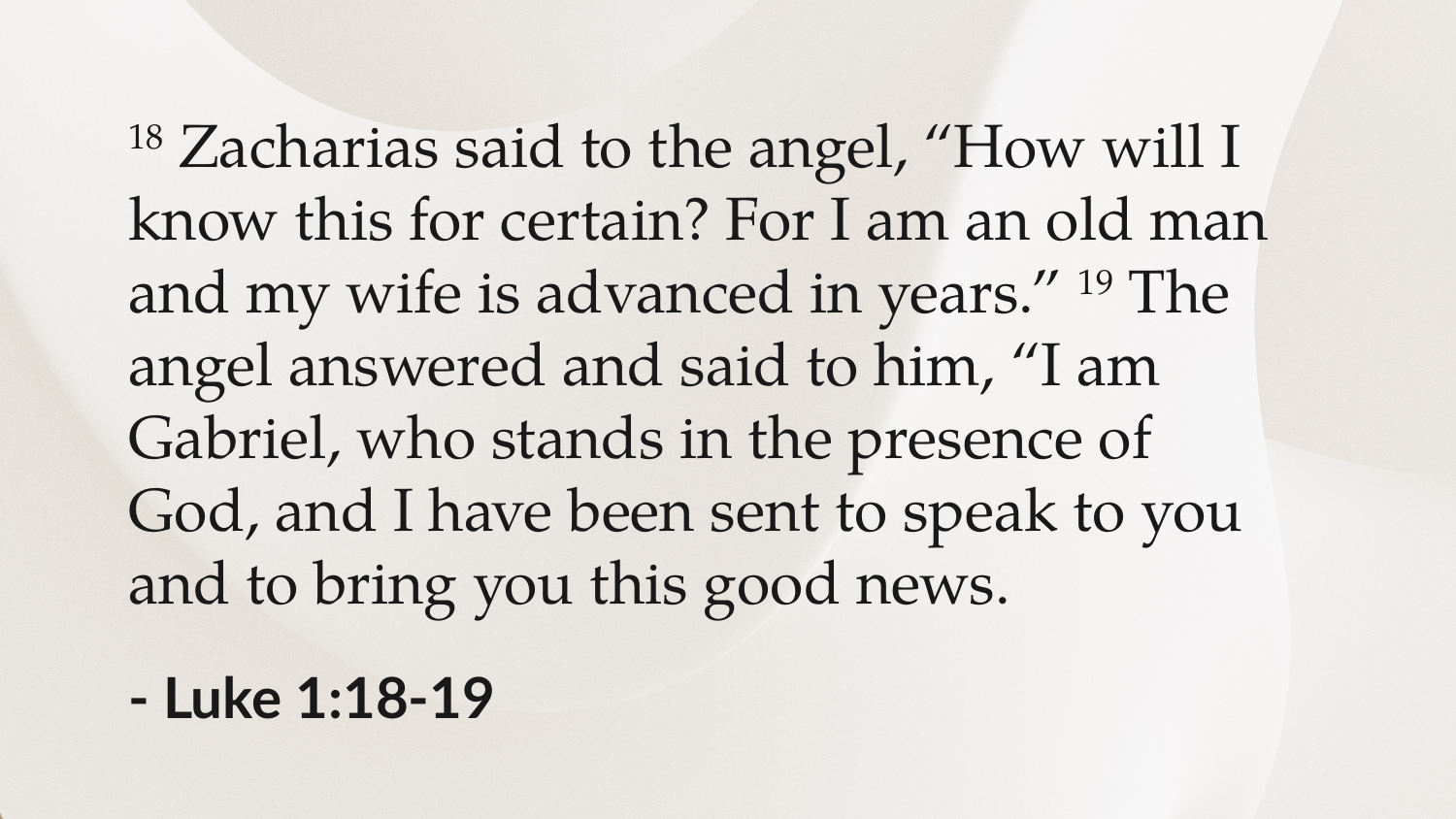

18 Zacharias said to the angel, “How will I know this for certain? For I am an old man and my wife is advanced in years.” 19 The angel answered and said to him, “I am Gabriel, who stands in the presence of God, and I have been sent to speak to you and to bring you this good news.
- Luke 1:18-19